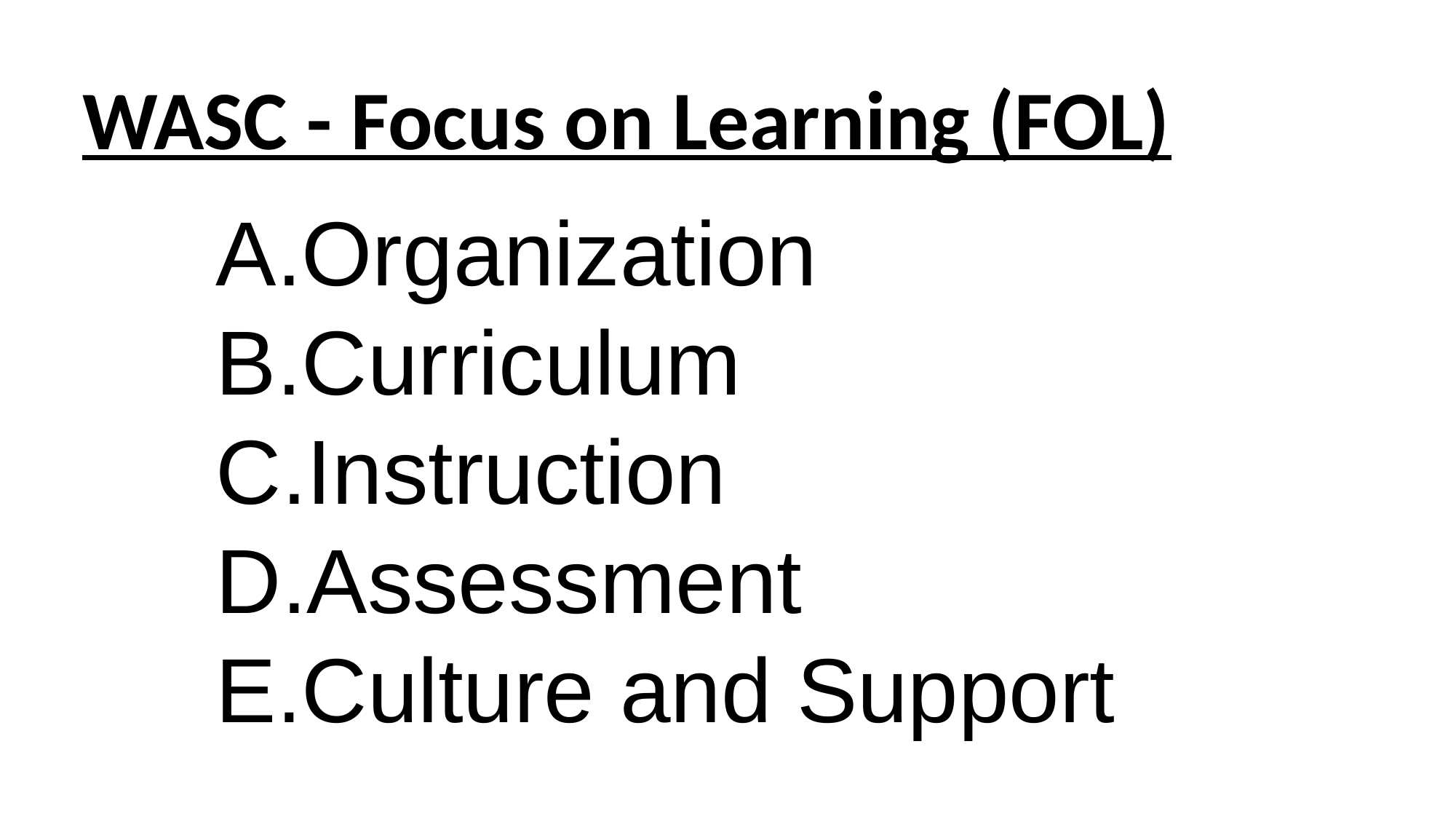

# WASC - Focus on Learning (FOL)
Organization
Curriculum
Instruction
Assessment
Culture and Support